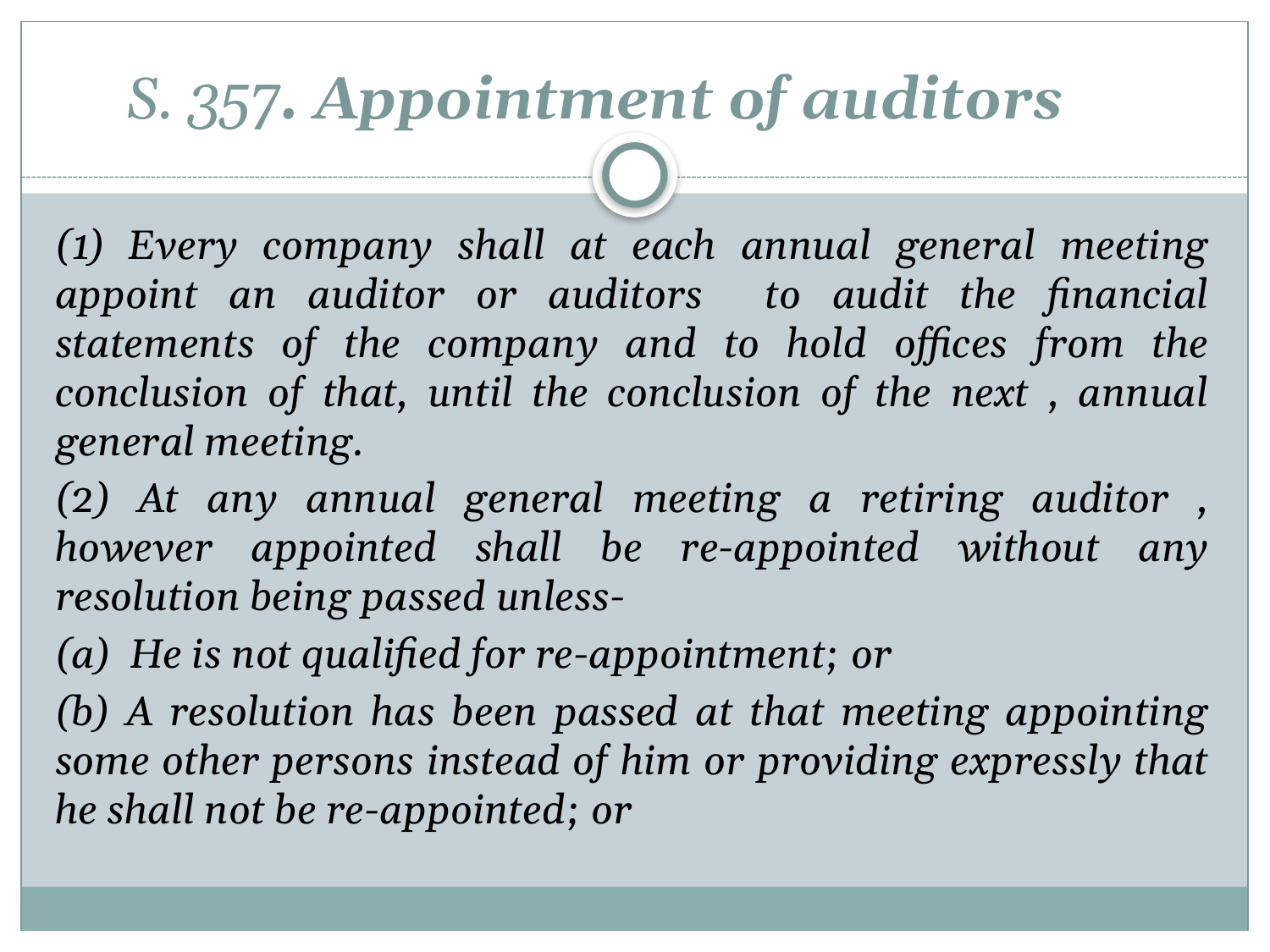

# S. 357. Appointment of auditors
(1) Every company shall at each annual general meeting appoint an auditor or auditors  to audit the financial statements of the company and to hold offices from the conclusion of that, until the conclusion of the next , annual general meeting.
(2) At any annual general meeting a retiring auditor , however appointed shall be re-appointed without any resolution being passed unless-
(a)  He is not qualified for re-appointment; or
(b) A resolution has been passed at that meeting appointing some other persons instead of him or providing expressly that he shall not be re-appointed; or